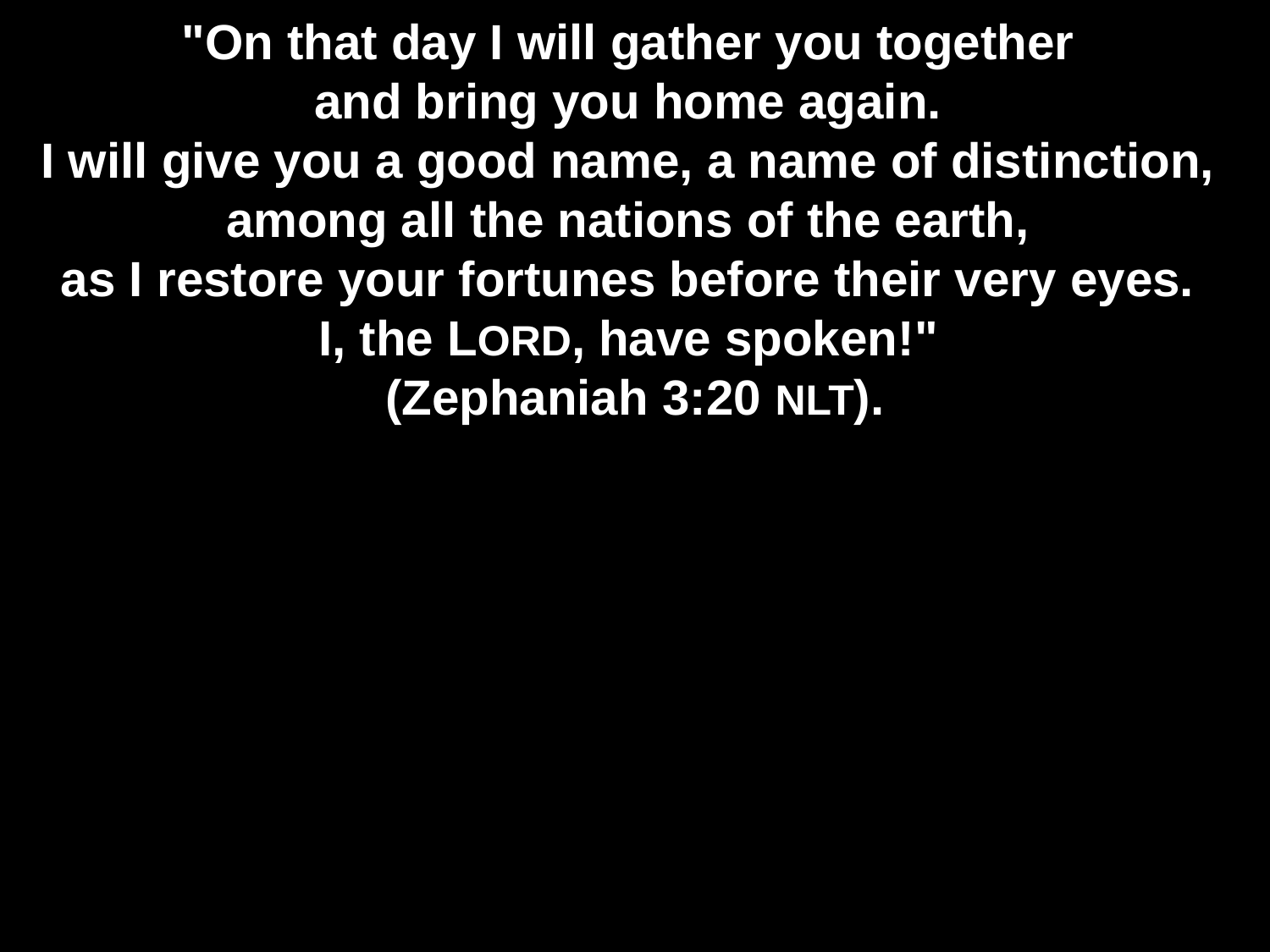

# "On that day I will gather you together and bring you home again. I will give you a good name, a name of distinction, among all the nations of the earth, as I restore your fortunes before their very eyes. I, the LORD, have spoken!" (Zephaniah 3:20 NLT).